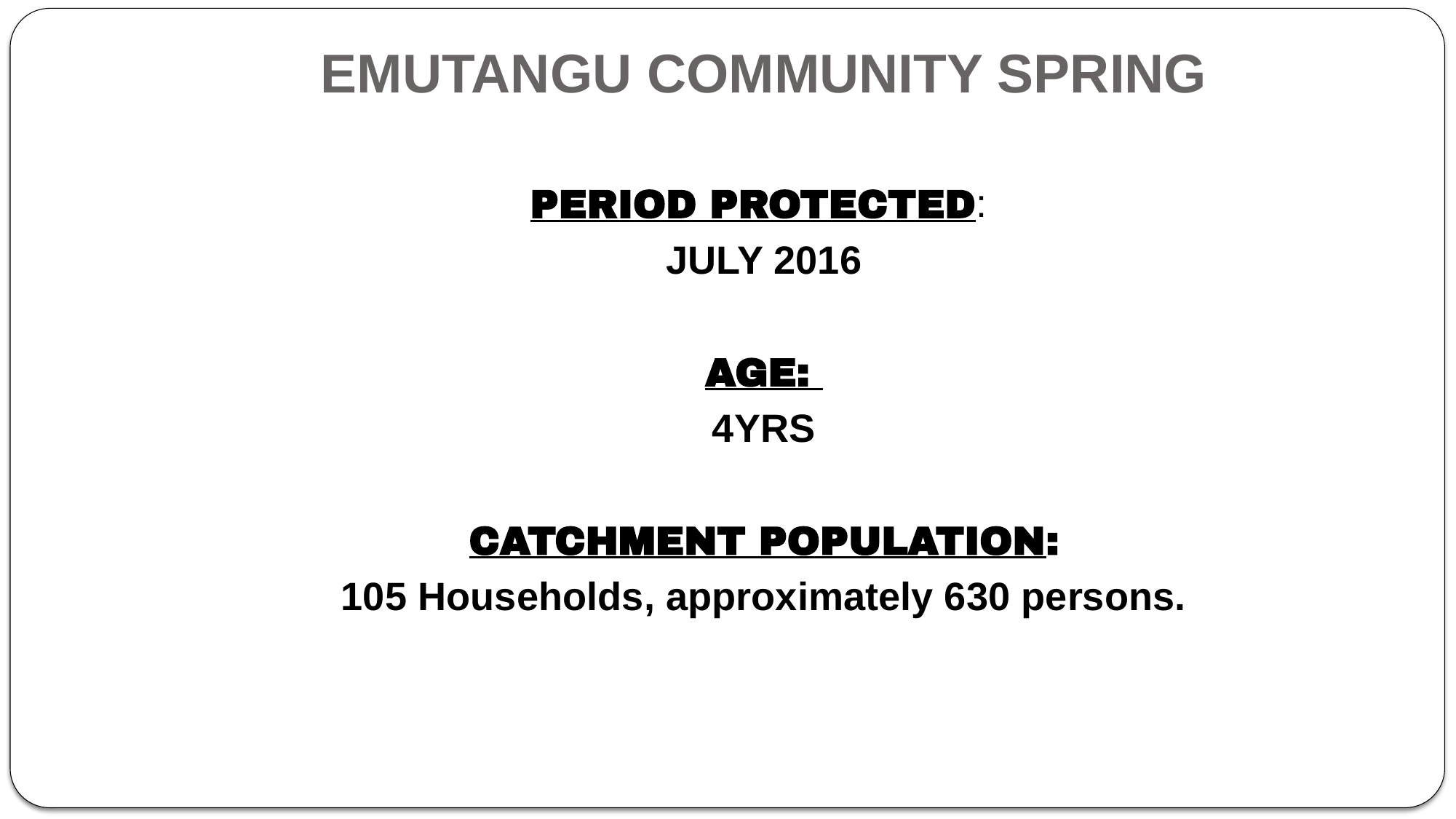

# EMUTANGU COMMUNITY SPRING
PERIOD PROTECTED:
JULY 2016

AGE:
4YRS

CATCHMENT POPULATION:
105 Households, approximately 630 persons.